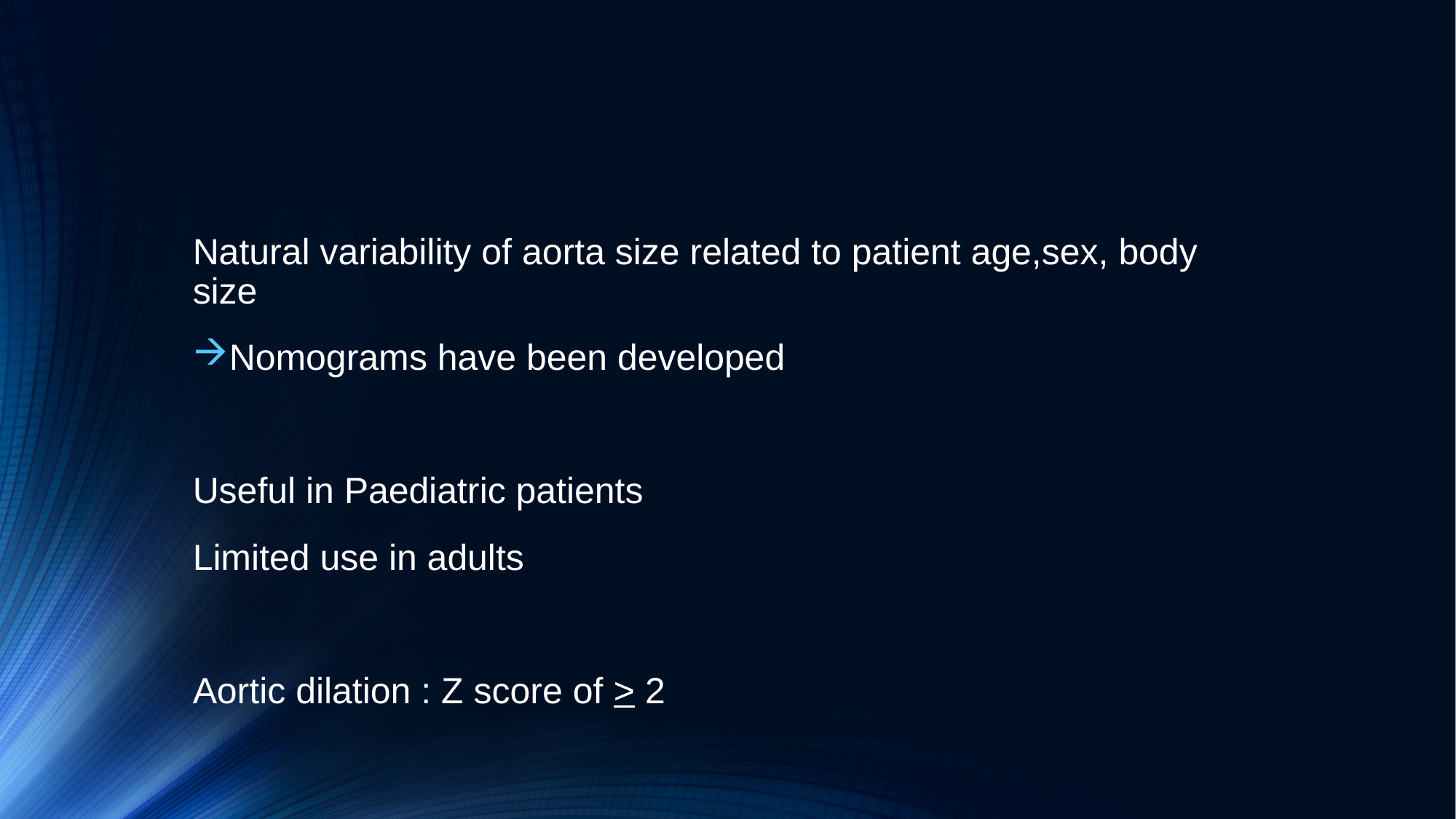

Natural variability of aorta size related to patient age,sex, body size
Nomograms have been developed

Useful in Paediatric patients
Limited use in adults

Aortic dilation : Z score of > 2